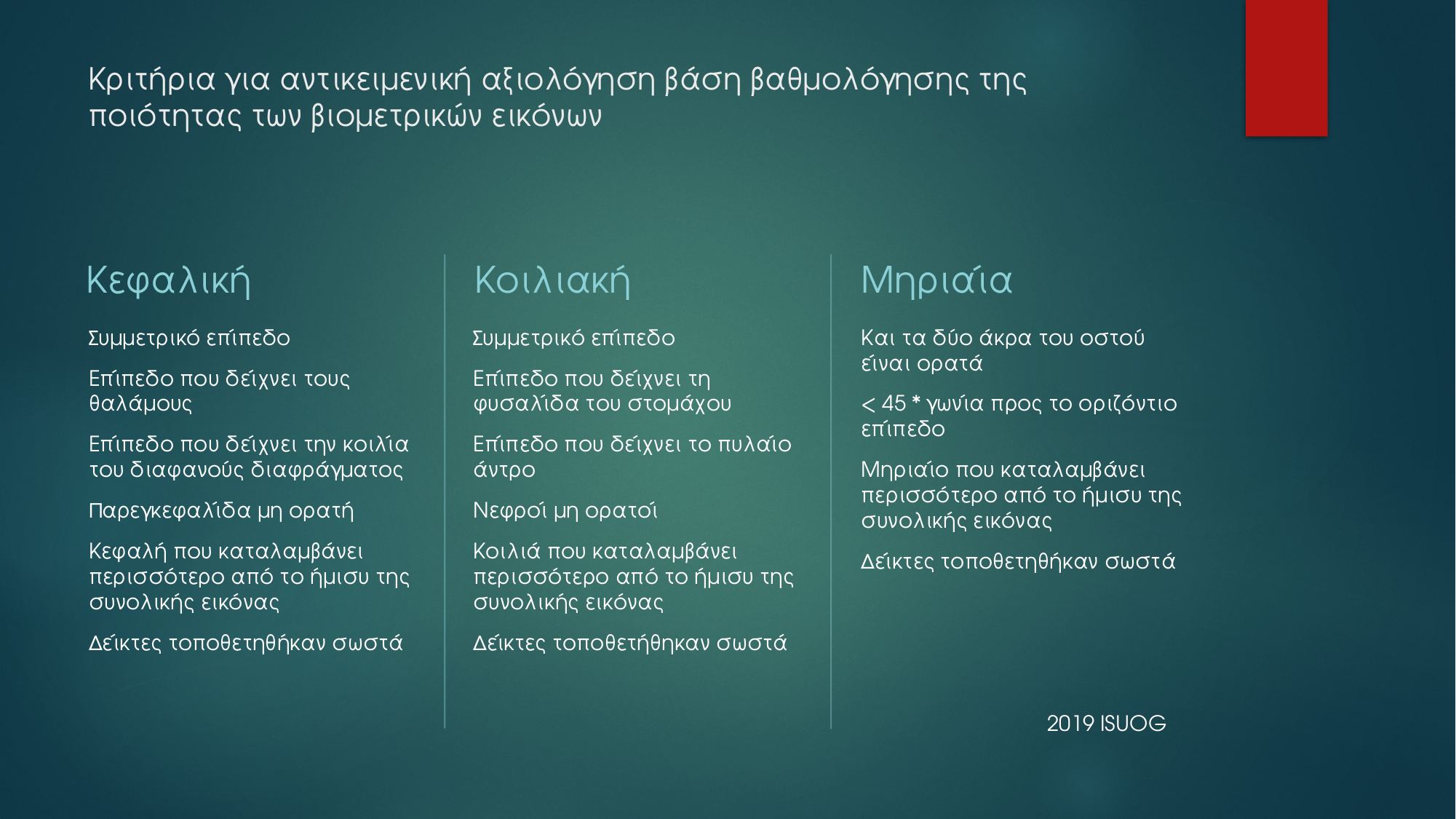

# Kριτήρια για αντικειμενική αξιολόγηση βάση βαθμολόγησης της ποιότητας των βιομετρικών εικόνων
Κεφαλική
Κοιλιακή
Μηριαία
Συμμετρικό επίπεδο
Επίπεδο που δείχνει τους θαλάμους
Επίπεδο που δείχνει την κοιλία του διαφανούς διαφράγματος
Παρεγκεφαλίδα μη ορατή
Κεφαλή που καταλαμβάνει περισσότερο από το ήμισυ της συνολικής εικόνας
Δείκτες τοποθετηθήκαν σωστά

Συμμετρικό επίπεδο
Επίπεδο που δείχνει τη φυσαλίδα του στομάχου
Επίπεδο που δείχνει το πυλαίο άντρο
Νεφροί μη ορατοί
Κοιλιά που καταλαμβάνει περισσότερο από το ήμισυ της συνολικής εικόνας
Δείκτες τοποθετήθηκαν σωστά

Και τα δύο άκρα του οστού είναι ορατά
< 45 * γωνία προς το οριζόντιο  επίπεδο
Μηριαίο που καταλαμβάνει περισσότερο από το ήμισυ της συνολικής εικόνας
Δείκτες τοποθετηθήκαν σωστά

                                2019 ISUOG